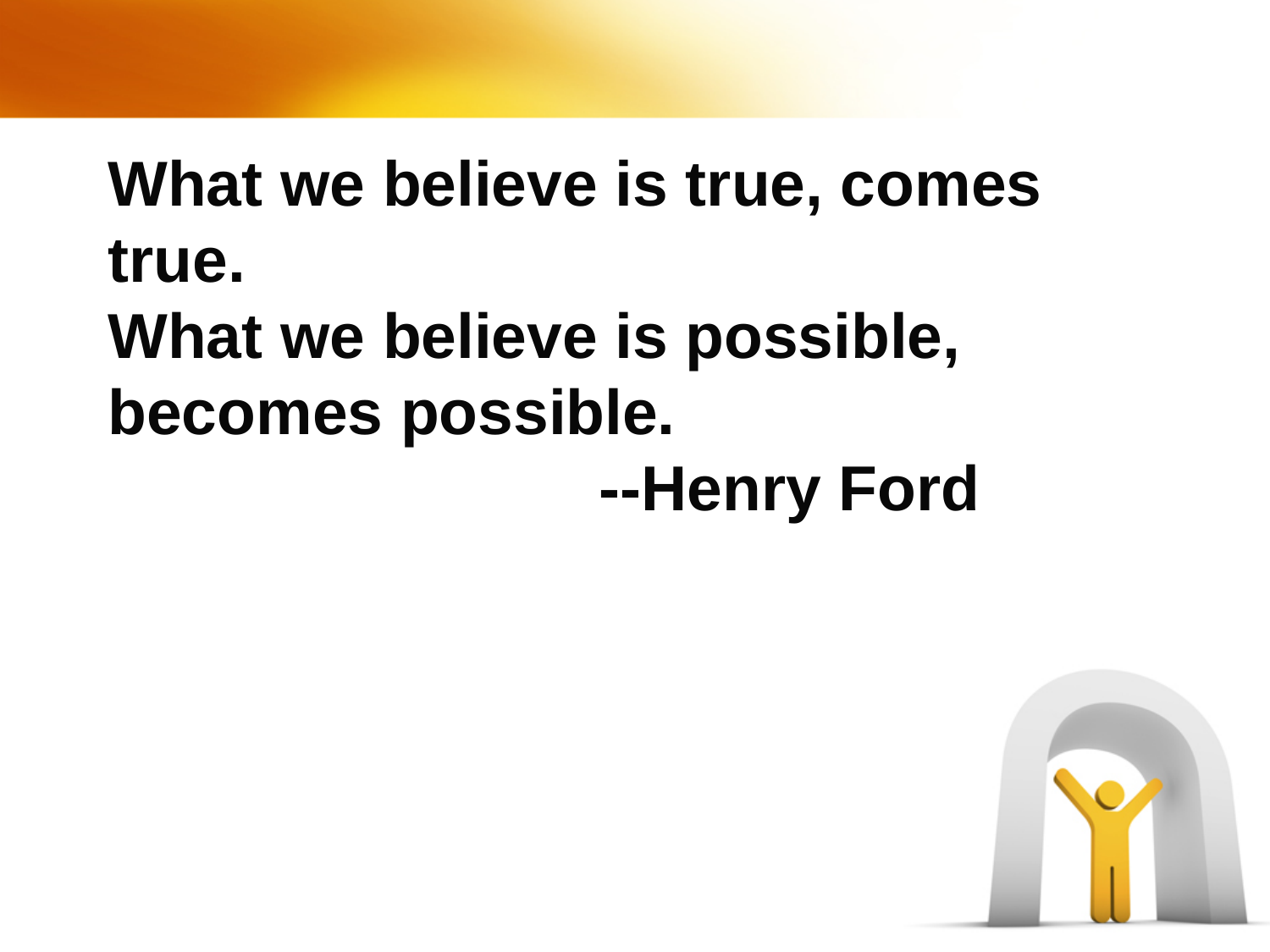

# What we believe is true, comes true. What we believe is possible, becomes possible. --Henry Ford